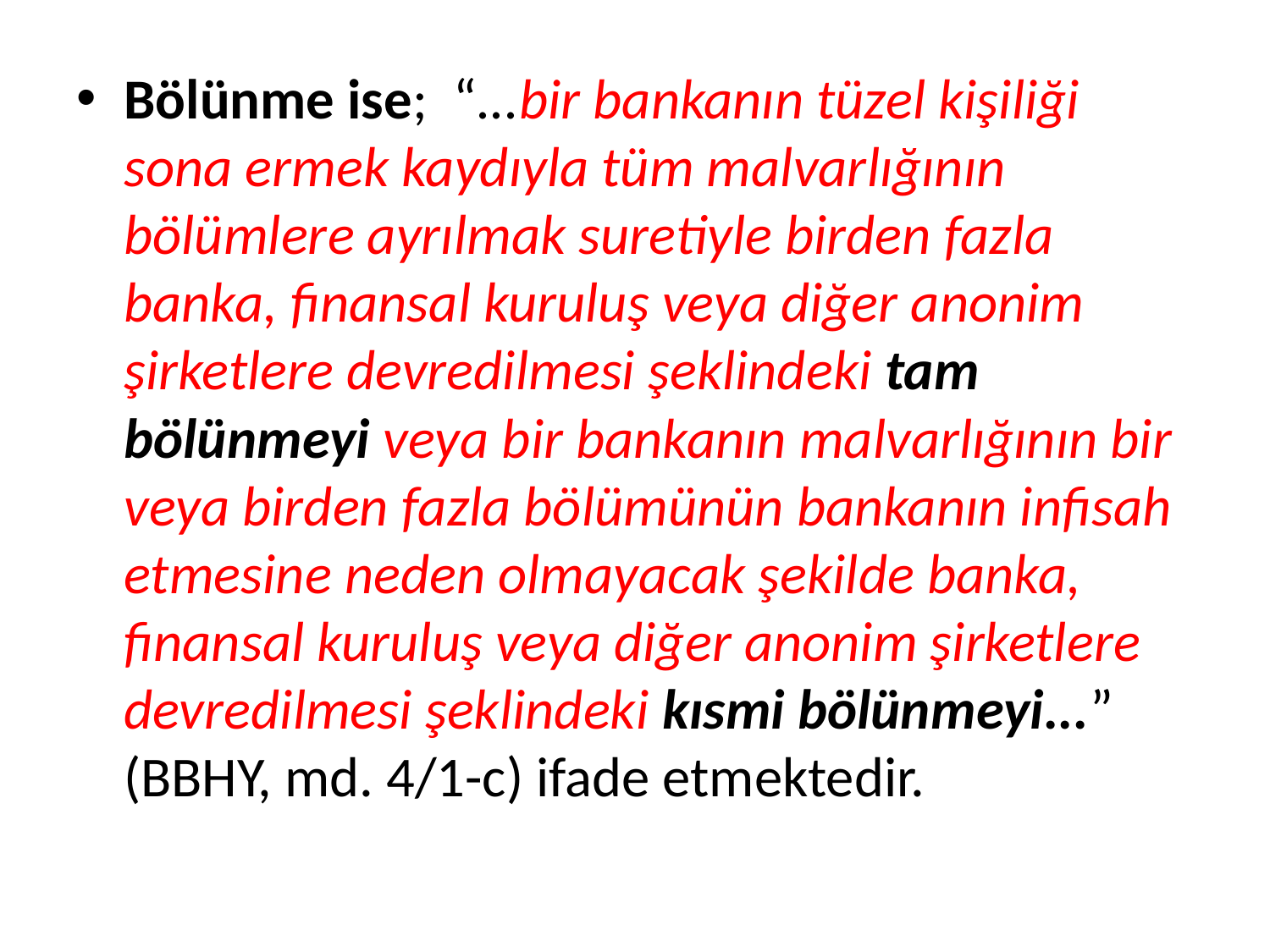

Bölünme ise;  “...bir bankanın tüzel kişiliği sona ermek kaydıyla tüm malvarlığının bölümlere ayrılmak suretiyle birden fazla banka, finansal kuruluş veya diğer anonim şirketlere devredilmesi şeklindeki tam bölünmeyi veya bir bankanın malvarlığının bir veya birden fazla bölümünün bankanın infisah etmesine neden olmayacak şekilde banka, finansal kuruluş veya diğer anonim şirketlere devredilmesi şeklindeki kısmi bölünmeyi...” (BBHY, md. 4/1-c) ifade etmektedir.